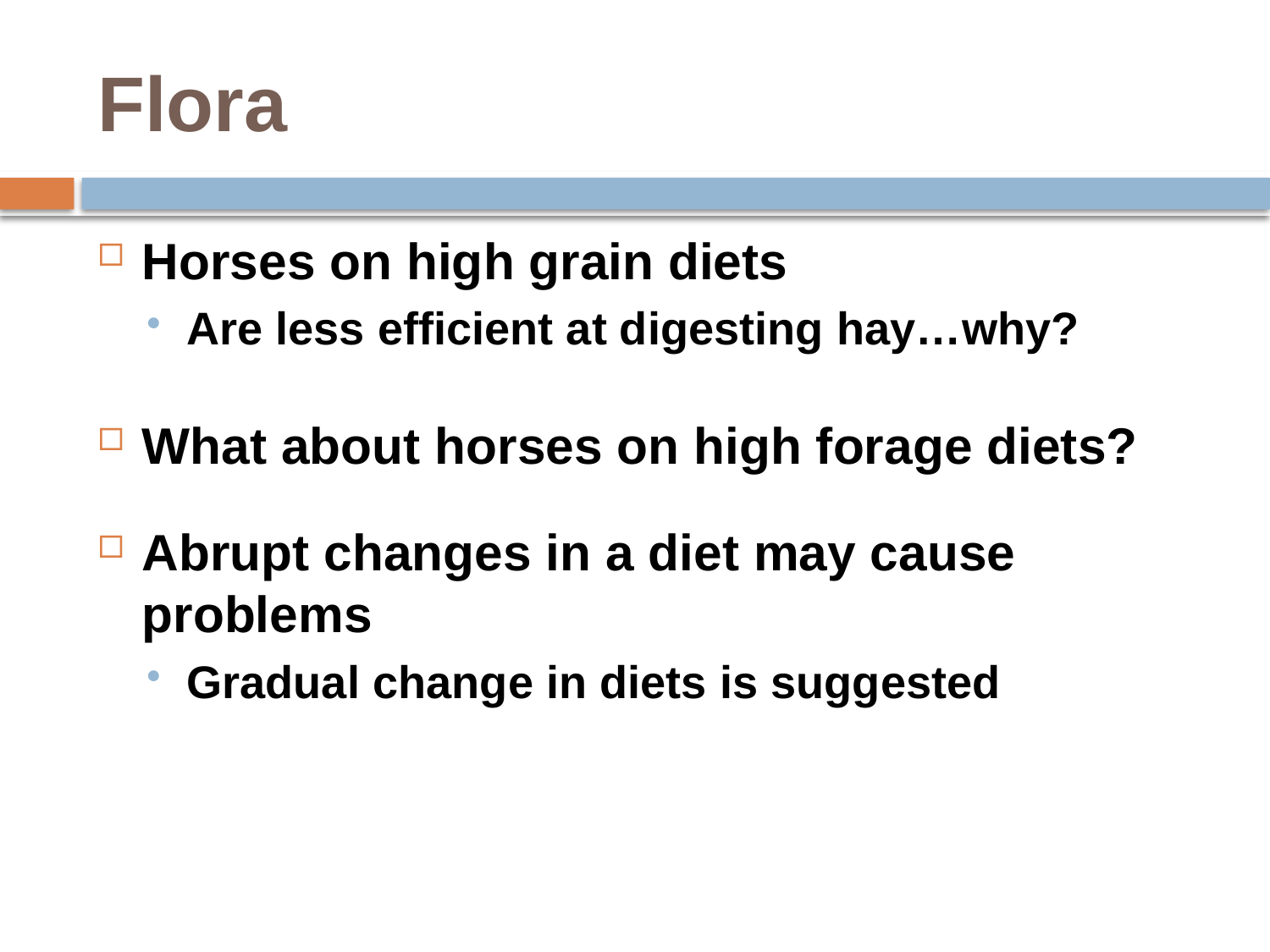

# Flora
Horses on high grain diets
Are less efficient at digesting hay…why?

What about horses on high forage diets?

Abrupt changes in a diet may cause problems
Gradual change in diets is suggested